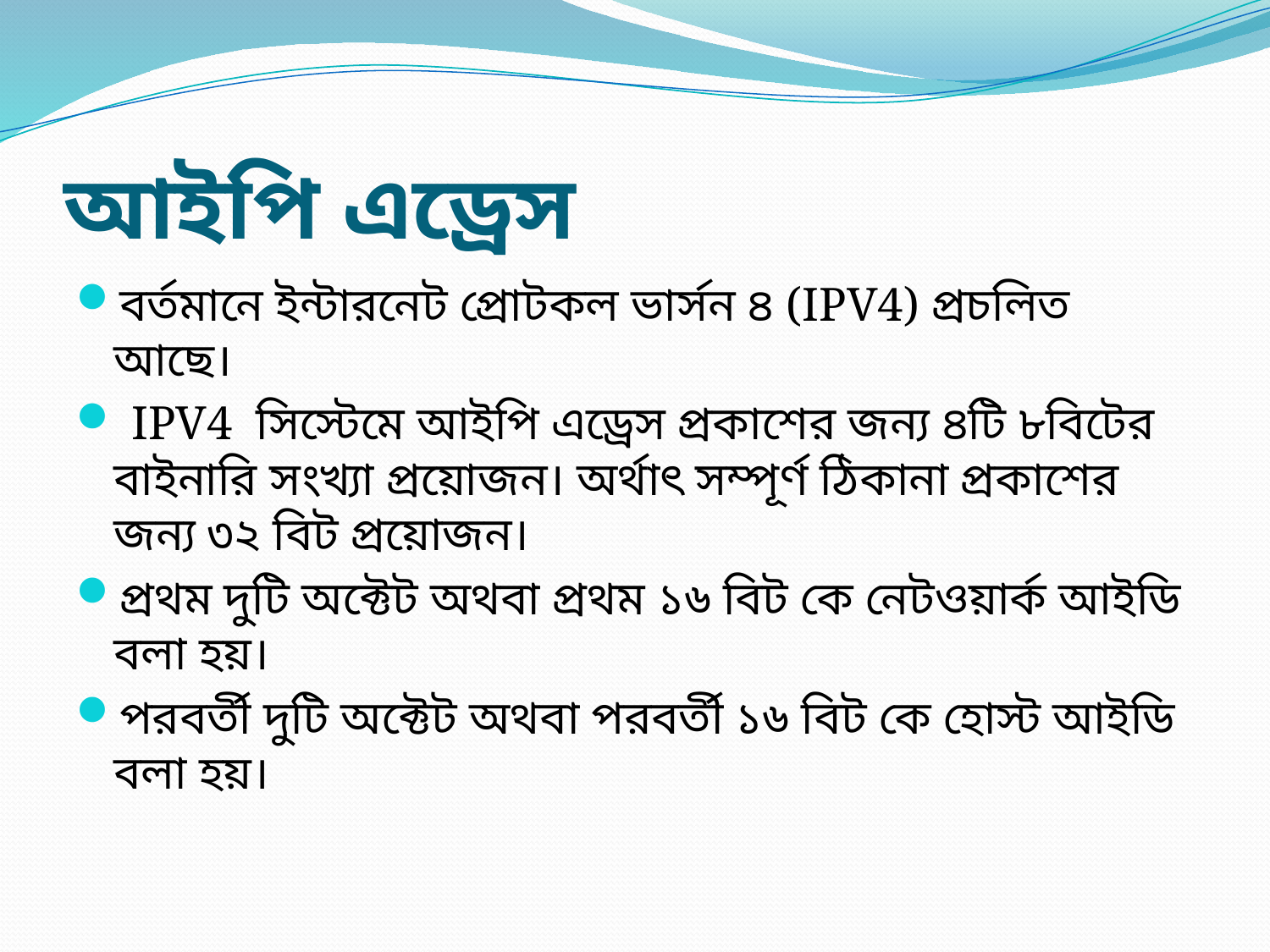

# আইপি এড্রেস
বর্তমানে ইন্টারনেট প্রোটকল ভার্সন ৪ (IPV4) প্রচলিত আছে।
 IPV4  সিস্টেমে আইপি এড্রেস প্রকাশের জন্য ৪টি ৮বিটের বাইনারি সংখ্যা প্রয়োজন। অর্থাৎ সম্পূর্ণ ঠিকানা প্রকাশের জন্য ৩২ বিট প্রয়োজন।
প্রথম দুটি অক্টেট অথবা প্রথম ১৬ বিট কে নেটওয়ার্ক আইডি বলা হয়।
পরবর্তী দুটি অক্টেট অথবা পরবর্তী ১৬ বিট কে হোস্ট আইডি বলা হয়।